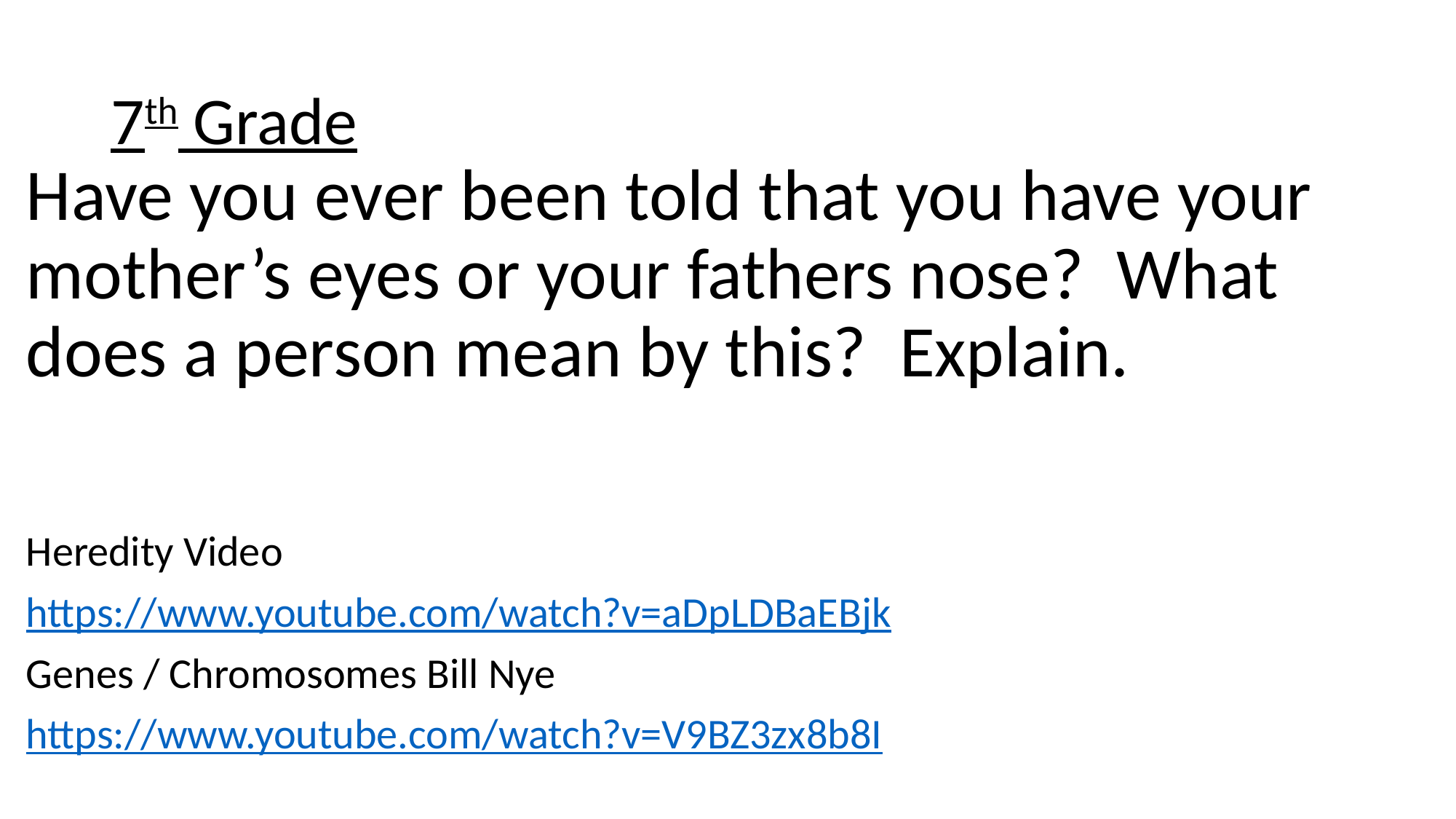

# 7th Grade
Have you ever been told that you have your mother’s eyes or your fathers nose?  What does a person mean by this?  Explain.

Heredity Video
https://www.youtube.com/watch?v=aDpLDBaEBjk
Genes / Chromosomes Bill Nye
https://www.youtube.com/watch?v=V9BZ3zx8b8I